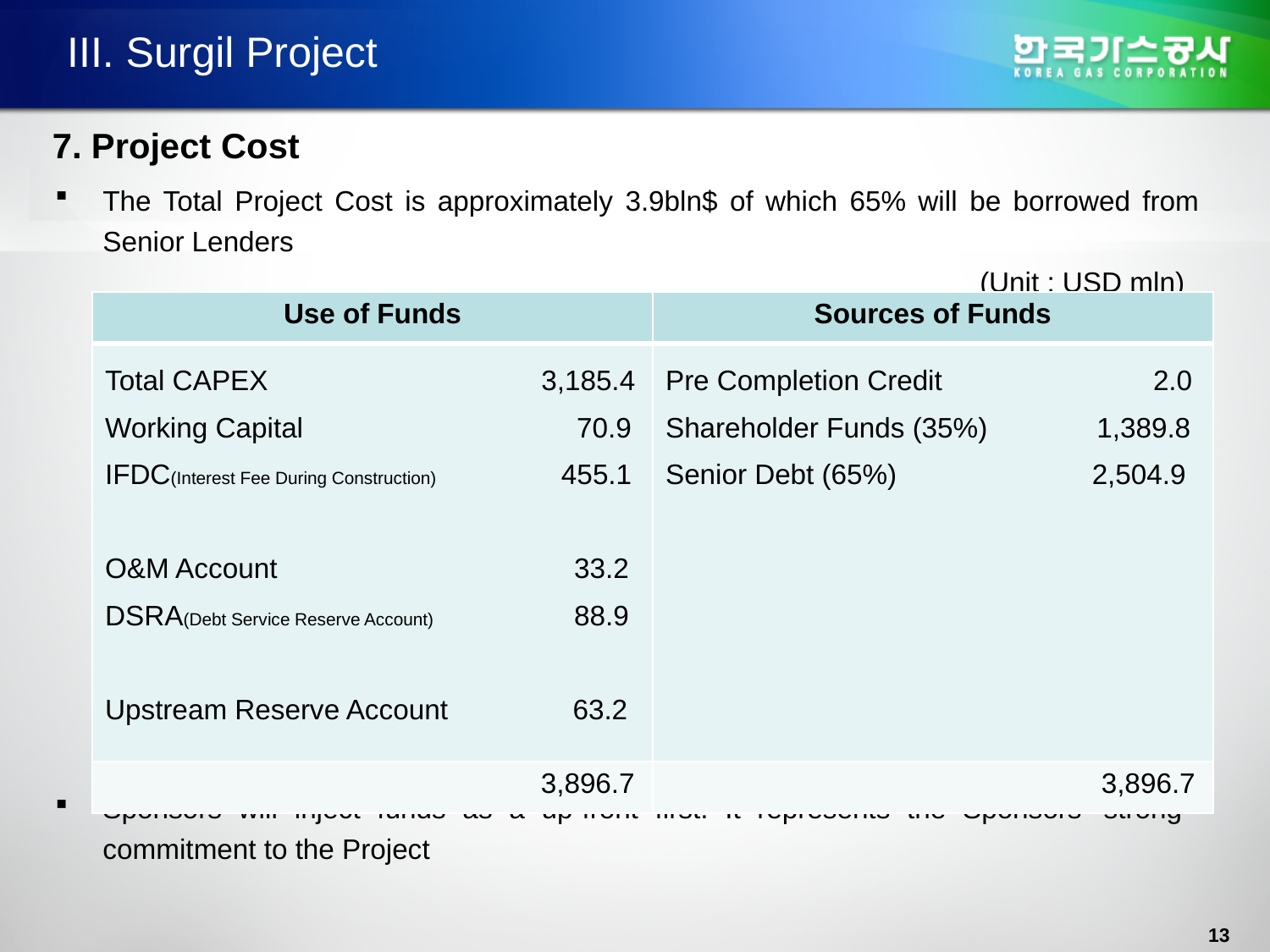

III. Surgil Project
7. Project Cost
The Total Project Cost is approximately 3.9bln$ of which 65% will be borrowed from Senior Lenders
                                                                                                                      (Unit : USD mln)

Sponsors will inject funds as a up-front first. It represents the Sponsors’ strong  commitment to the Project
| Use of Funds | Sources of Funds |
| --- | --- |
| Total CAPEX 3,185.4 Working Capital 70.9 IFDC(Interest Fee During Construction) 455.1 O&M Account 33.2 DSRA(Debt Service Reserve Account) 88.9 Upstream Reserve Account 63.2 | Pre Completion Credit 2.0 Shareholder Funds (35%) 1,389.8 Senior Debt (65%) 2,504.9 |
| 3,896.7 | 3,896.7 |
13